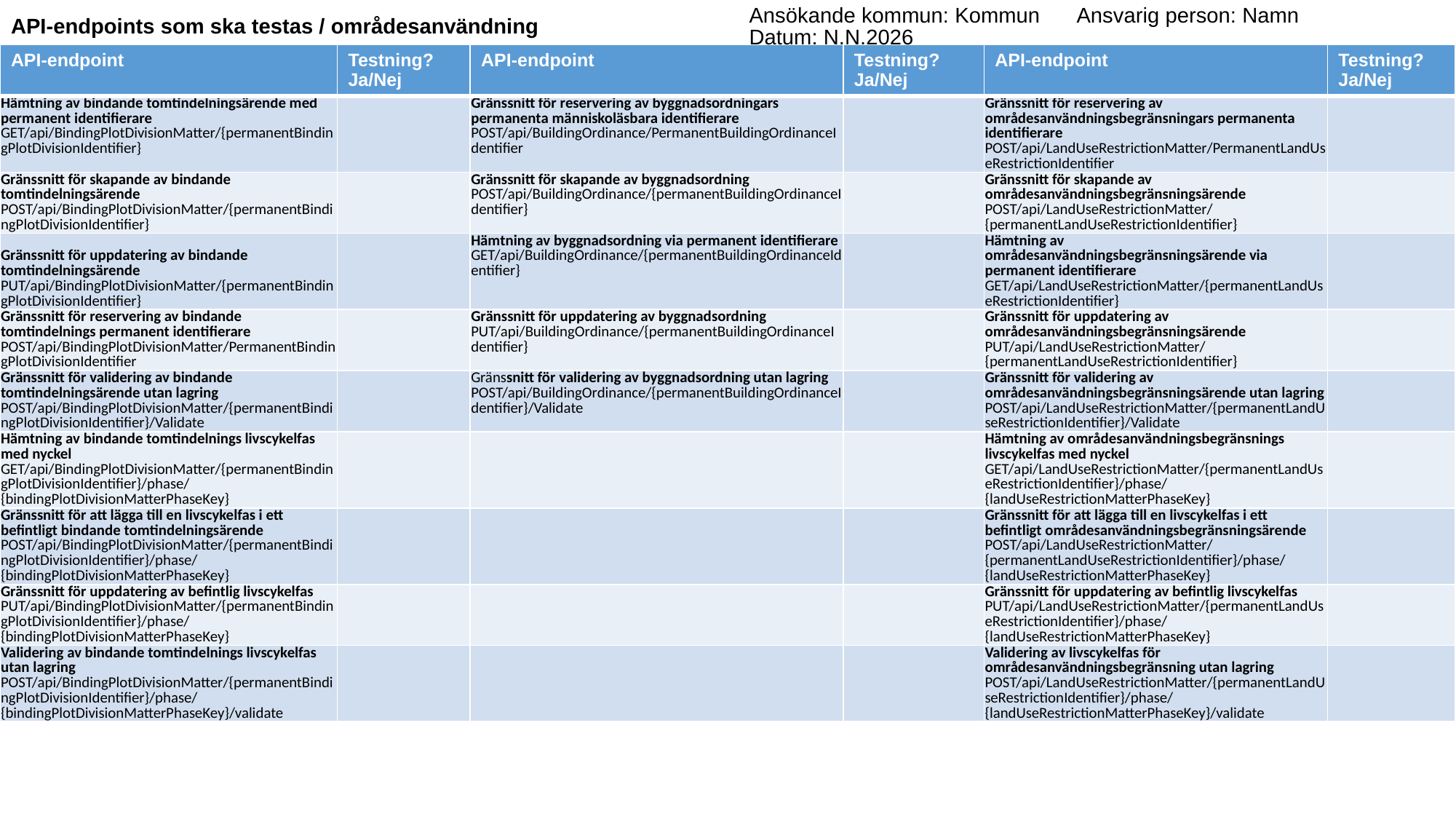

API-endpoints som ska testas / områdesanvändning
Ansökande kommun: Kommun	Ansvarig person: Namn	Datum: N.N.2026
| API-endpoint | Testning? Ja/Nej | API-endpoint | Testning? Ja/Nej | API-endpoint | Testning? Ja/Nej |
| --- | --- | --- | --- | --- | --- |
| Hämtning av bindande tomtindelningsärende med permanent identifierare GET/api/BindingPlotDivisionMatter/{permanentBindingPlotDivisionIdentifier} |  | Gränssnitt för reservering av byggnadsordningars permanenta människoläsbara identifierare POST/api/BuildingOrdinance/PermanentBuildingOrdinanceIdentifier |  | Gränssnitt för reservering av områdesanvändningsbegränsningars permanenta identifierare POST/api/LandUseRestrictionMatter/PermanentLandUseRestrictionIdentifier |  |
| Gränssnitt för skapande av bindande tomtindelningsärende POST/api/BindingPlotDivisionMatter/{permanentBindingPlotDivisionIdentifier} |  | Gränssnitt för skapande av byggnadsordning POST/api/BuildingOrdinance/{permanentBuildingOrdinanceIdentifier} |  | Gränssnitt för skapande av områdesanvändningsbegränsningsärende POST/api/LandUseRestrictionMatter/{permanentLandUseRestrictionIdentifier} |  |
| Gränssnitt för uppdatering av bindande tomtindelningsärende PUT/api/BindingPlotDivisionMatter/{permanentBindingPlotDivisionIdentifier} |  | Hämtning av byggnadsordning via permanent identifierare GET/api/BuildingOrdinance/{permanentBuildingOrdinanceIdentifier} |  | Hämtning av områdesanvändningsbegränsningsärende via permanent identifierare GET/api/LandUseRestrictionMatter/{permanentLandUseRestrictionIdentifier} |  |
| Gränssnitt för reservering av bindande tomtindelnings permanent identifierare POST/api/BindingPlotDivisionMatter/PermanentBindingPlotDivisionIdentifier |  | Gränssnitt för uppdatering av byggnadsordning PUT/api/BuildingOrdinance/{permanentBuildingOrdinanceIdentifier} |  | Gränssnitt för uppdatering av områdesanvändningsbegränsningsärende PUT/api/LandUseRestrictionMatter/{permanentLandUseRestrictionIdentifier} |  |
| Gränssnitt för validering av bindande tomtindelningsärende utan lagring POST/api/BindingPlotDivisionMatter/{permanentBindingPlotDivisionIdentifier}/Validate |  | Gränssnitt för validering av byggnadsordning utan lagring POST/api/BuildingOrdinance/{permanentBuildingOrdinanceIdentifier}/Validate |  | Gränssnitt för validering av områdesanvändningsbegränsningsärende utan lagring POST/api/LandUseRestrictionMatter/{permanentLandUseRestrictionIdentifier}/Validate |  |
| Hämtning av bindande tomtindelnings livscykelfas med nyckel GET/api/BindingPlotDivisionMatter/{permanentBindingPlotDivisionIdentifier}/phase/{bindingPlotDivisionMatterPhaseKey} |  |  |  | Hämtning av områdesanvändningsbegränsnings livscykelfas med nyckel GET/api/LandUseRestrictionMatter/{permanentLandUseRestrictionIdentifier}/phase/{landUseRestrictionMatterPhaseKey} |  |
| Gränssnitt för att lägga till en livscykelfas i ett befintligt bindande tomtindelningsärende POST/api/BindingPlotDivisionMatter/{permanentBindingPlotDivisionIdentifier}/phase/{bindingPlotDivisionMatterPhaseKey} |  |  |  | Gränssnitt för att lägga till en livscykelfas i ett befintligt områdesanvändningsbegränsningsärende POST/api/LandUseRestrictionMatter/{permanentLandUseRestrictionIdentifier}/phase/{landUseRestrictionMatterPhaseKey} |  |
| Gränssnitt för uppdatering av befintlig livscykelfas PUT/api/BindingPlotDivisionMatter/{permanentBindingPlotDivisionIdentifier}/phase/{bindingPlotDivisionMatterPhaseKey} |  |  |  | Gränssnitt för uppdatering av befintlig livscykelfas PUT/api/LandUseRestrictionMatter/{permanentLandUseRestrictionIdentifier}/phase/{landUseRestrictionMatterPhaseKey} |  |
| Validering av bindande tomtindelnings livscykelfas utan lagring POST/api/BindingPlotDivisionMatter/{permanentBindingPlotDivisionIdentifier}/phase/{bindingPlotDivisionMatterPhaseKey}/validate |  |  |  | Validering av livscykelfas för områdesanvändningsbegränsning utan lagring POST/api/LandUseRestrictionMatter/{permanentLandUseRestrictionIdentifier}/phase/{landUseRestrictionMatterPhaseKey}/validate |  |
Täytä ja kuvaa, mitä kokonaisuuksia olette valmiita testaamaan